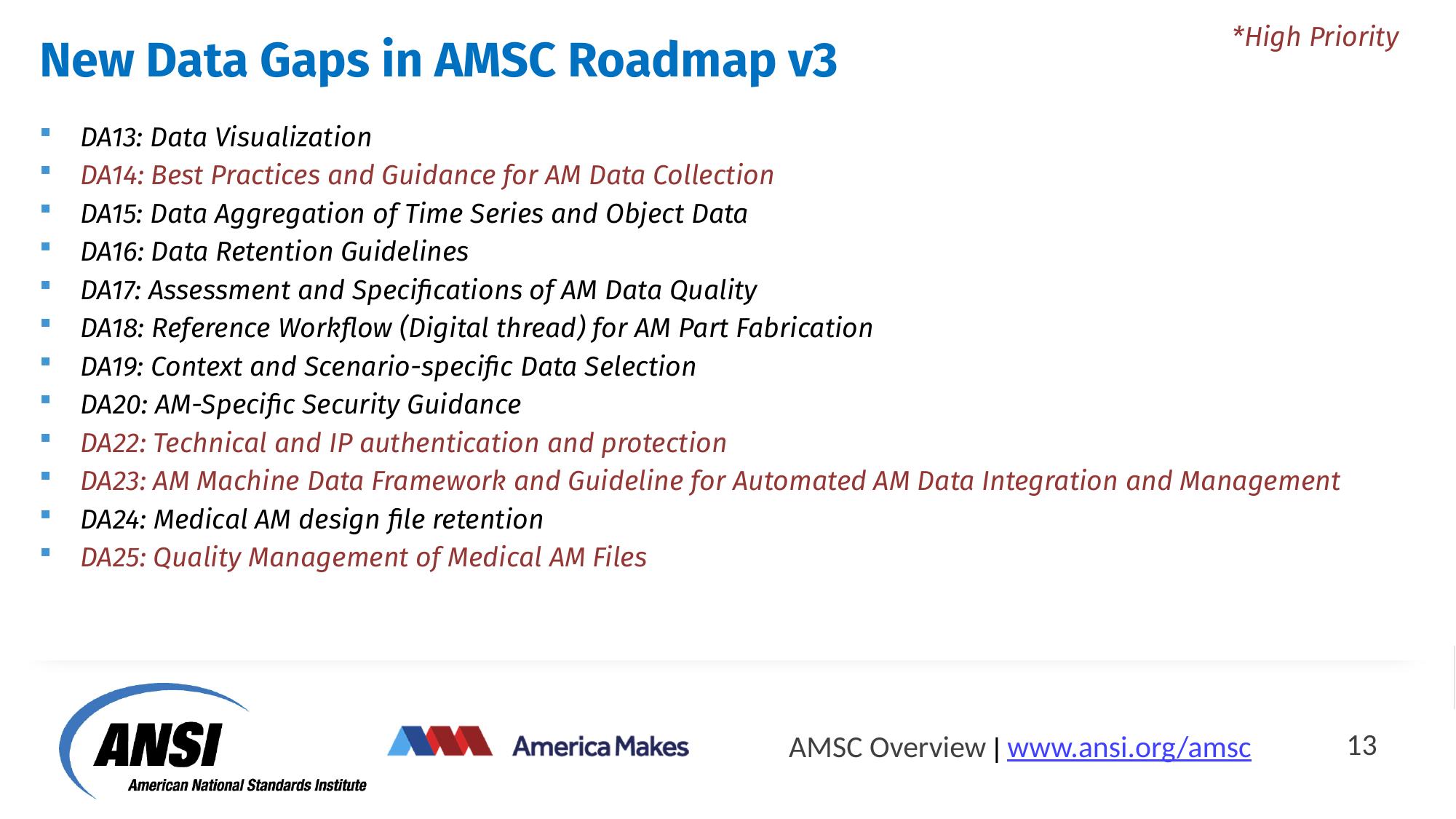

New Data Gaps in AMSC Roadmap v3
*High Priority
DA13: Data Visualization
DA14: Best Practices and Guidance for AM Data Collection
DA15: Data Aggregation of Time Series and Object Data
DA16: Data Retention Guidelines
DA17: Assessment and Specifications of AM Data Quality
DA18: Reference Workflow (Digital thread) for AM Part Fabrication
DA19: Context and Scenario-specific Data Selection
DA20: AM-Specific Security Guidance
DA22: Technical and IP authentication and protection
DA23: AM Machine Data Framework and Guideline for Automated AM Data Integration and Management
DA24: Medical AM design file retention
DA25: Quality Management of Medical AM Files